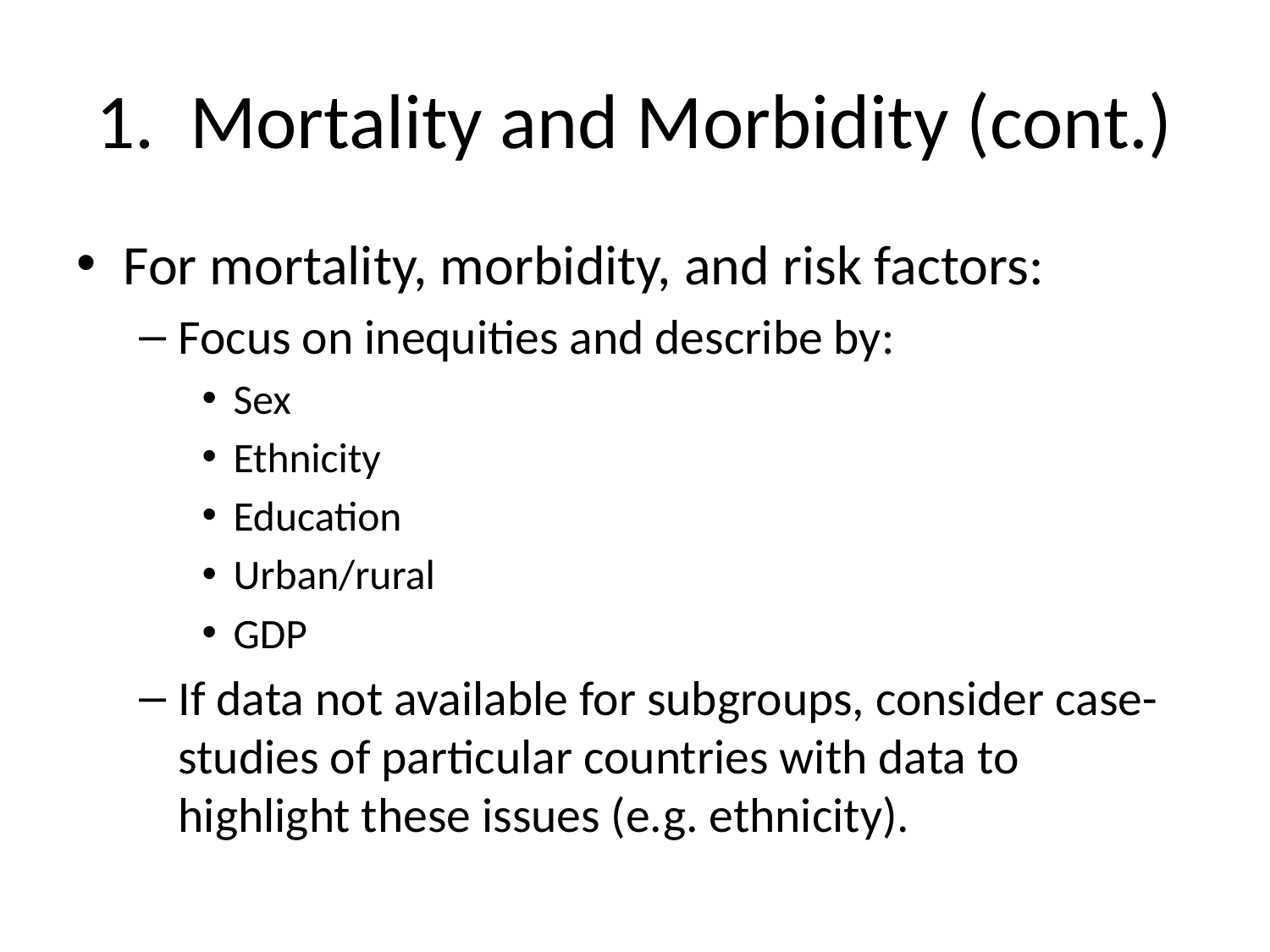

# 1.  Mortality and Morbidity (cont.)
For mortality, morbidity, and risk factors:
Focus on inequities and describe by:
Sex
Ethnicity
Education
Urban/rural
GDP
If data not available for subgroups, consider case-studies of particular countries with data to highlight these issues (e.g. ethnicity).